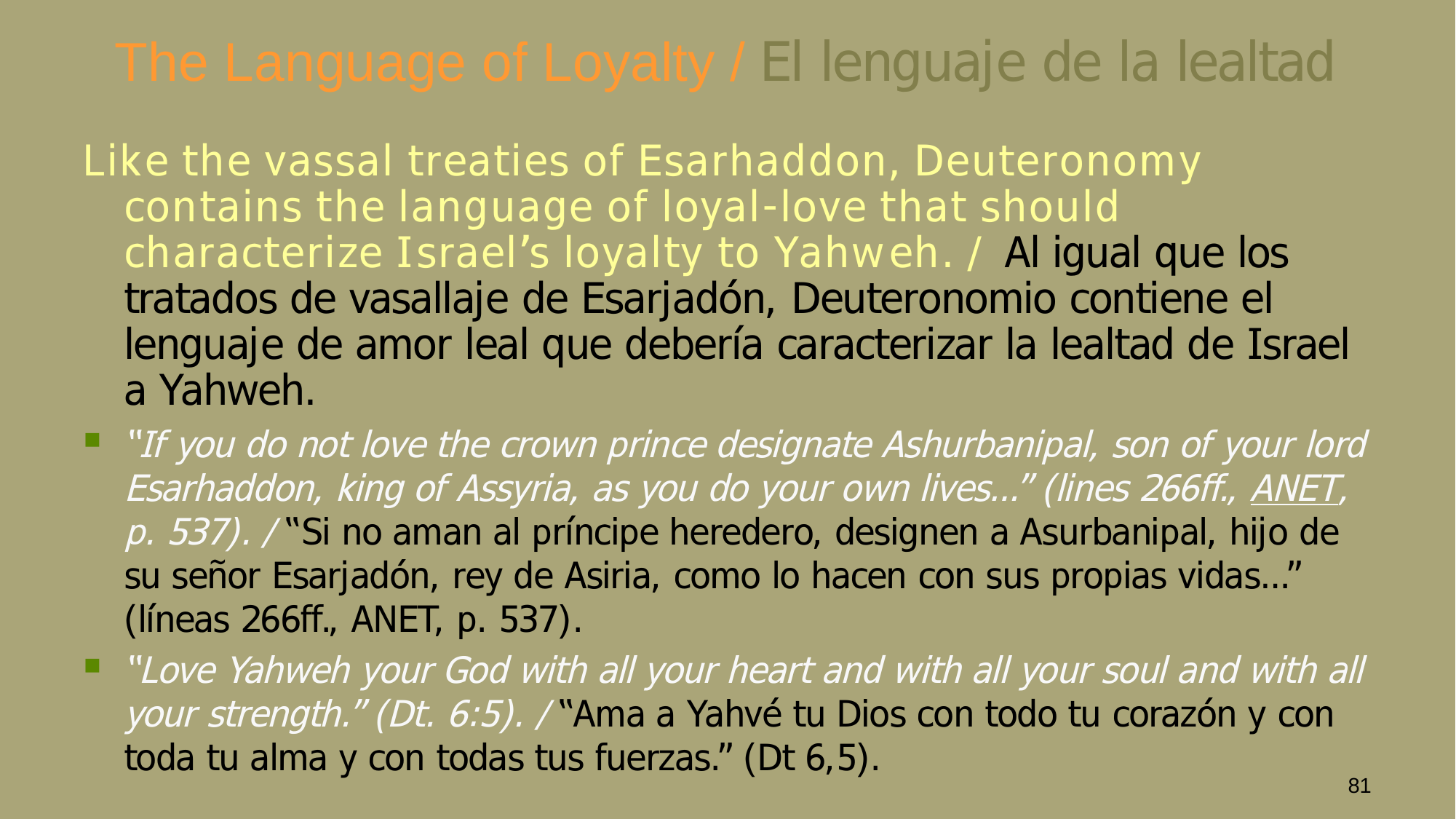

# The Language of Loyalty / El lenguaje de la lealtad
Like the vassal treaties of Esarhaddon, Deuteronomy contains the language of loyal-love that should characterize Israel’s loyalty to Yahweh. / Al igual que los tratados de vasallaje de Esarjadón, Deuteronomio contiene el lenguaje de amor leal que debería caracterizar la lealtad de Israel a Yahweh.
“If you do not love the crown prince designate Ashurbanipal, son of your lord Esarhaddon, king of Assyria, as you do your own lives…” (lines 266ff., ANET, p. 537). / “Si no aman al príncipe heredero, designen a Asurbanipal, hijo de su señor Esarjadón, rey de Asiria, como lo hacen con sus propias vidas…” (líneas 266ff., ANET, p. 537).
“Love Yahweh your God with all your heart and with all your soul and with all your strength.” (Dt. 6:5). / “Ama a Yahvé tu Dios con todo tu corazón y con toda tu alma y con todas tus fuerzas.” (Dt 6,5).
81